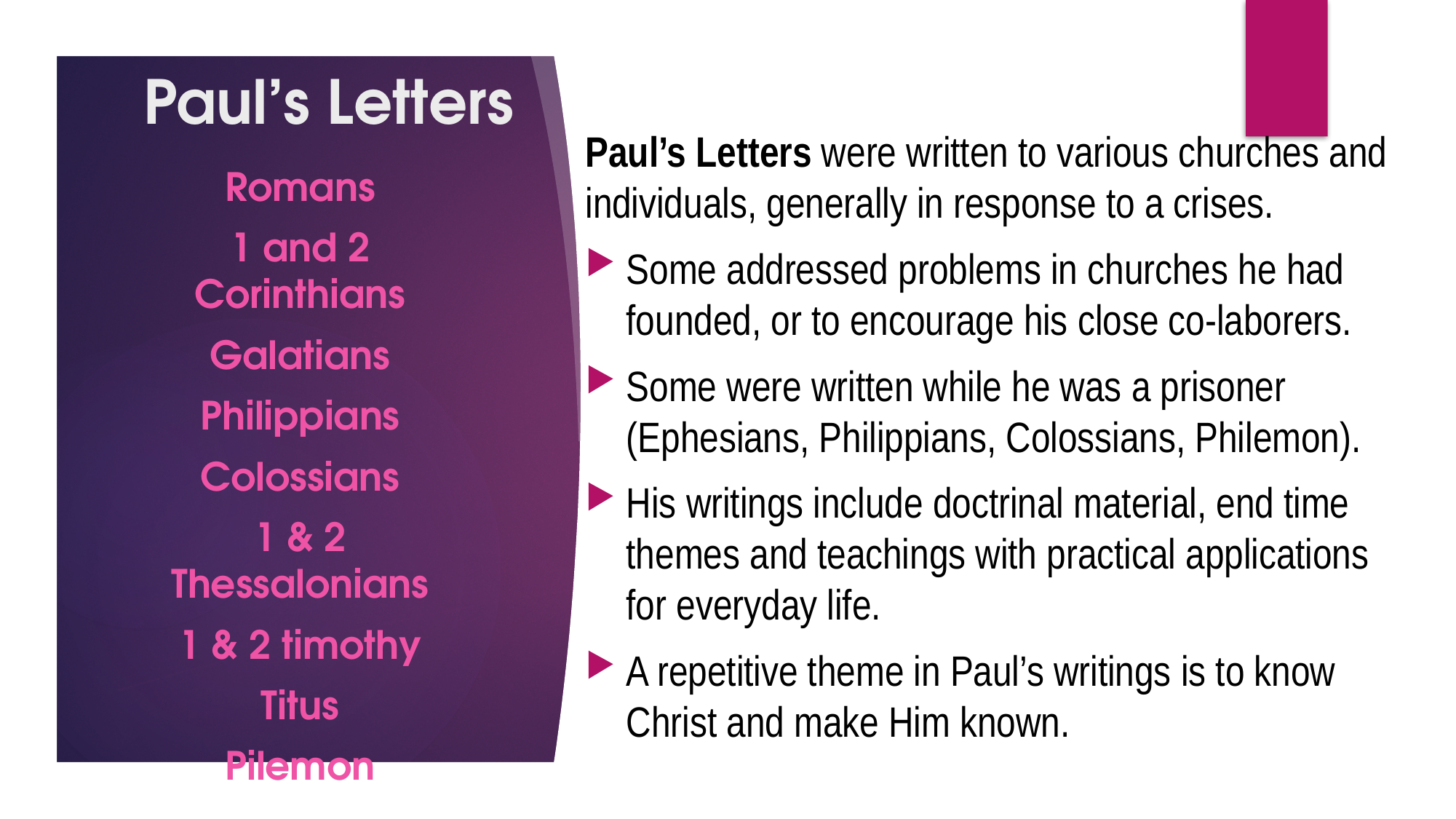

# Paul’s Letters
Paul’s Letters were written to various churches and individuals, generally in response to a crises.
Some addressed problems in churches he had founded, or to encourage his close co-laborers.
Some were written while he was a prisoner (Ephesians, Philippians, Colossians, Philemon).
His writings include doctrinal material, end time themes and teachings with practical applications for everyday life.
A repetitive theme in Paul’s writings is to know Christ and make Him known.

Romans
1 and 2 Corinthians
Galatians
Philippians
Colossians
1 & 2 Thessalonians
1 & 2 timothy
Titus
Pilemon